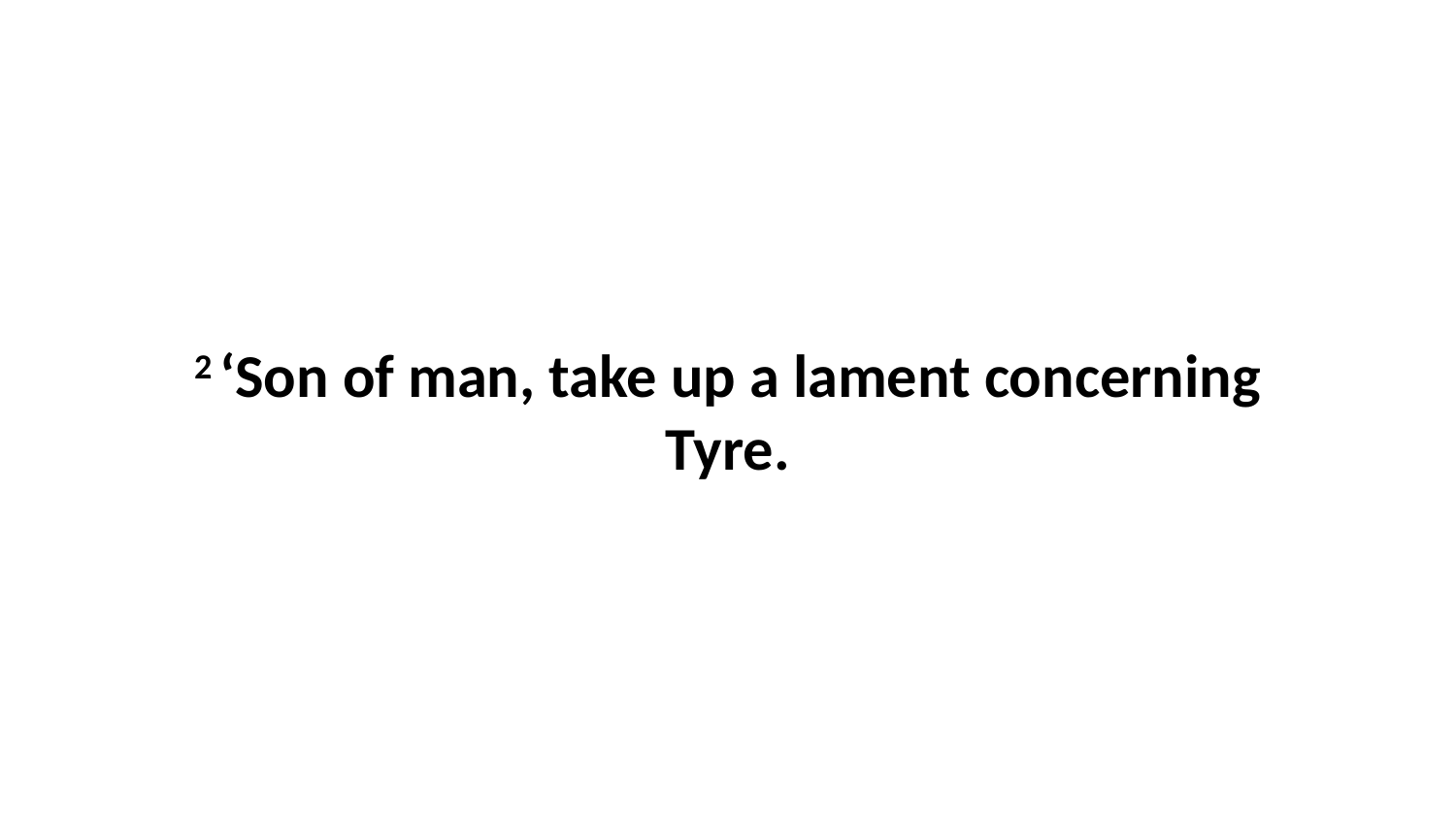

2 ‘Son of man, take up a lament concerning Tyre.